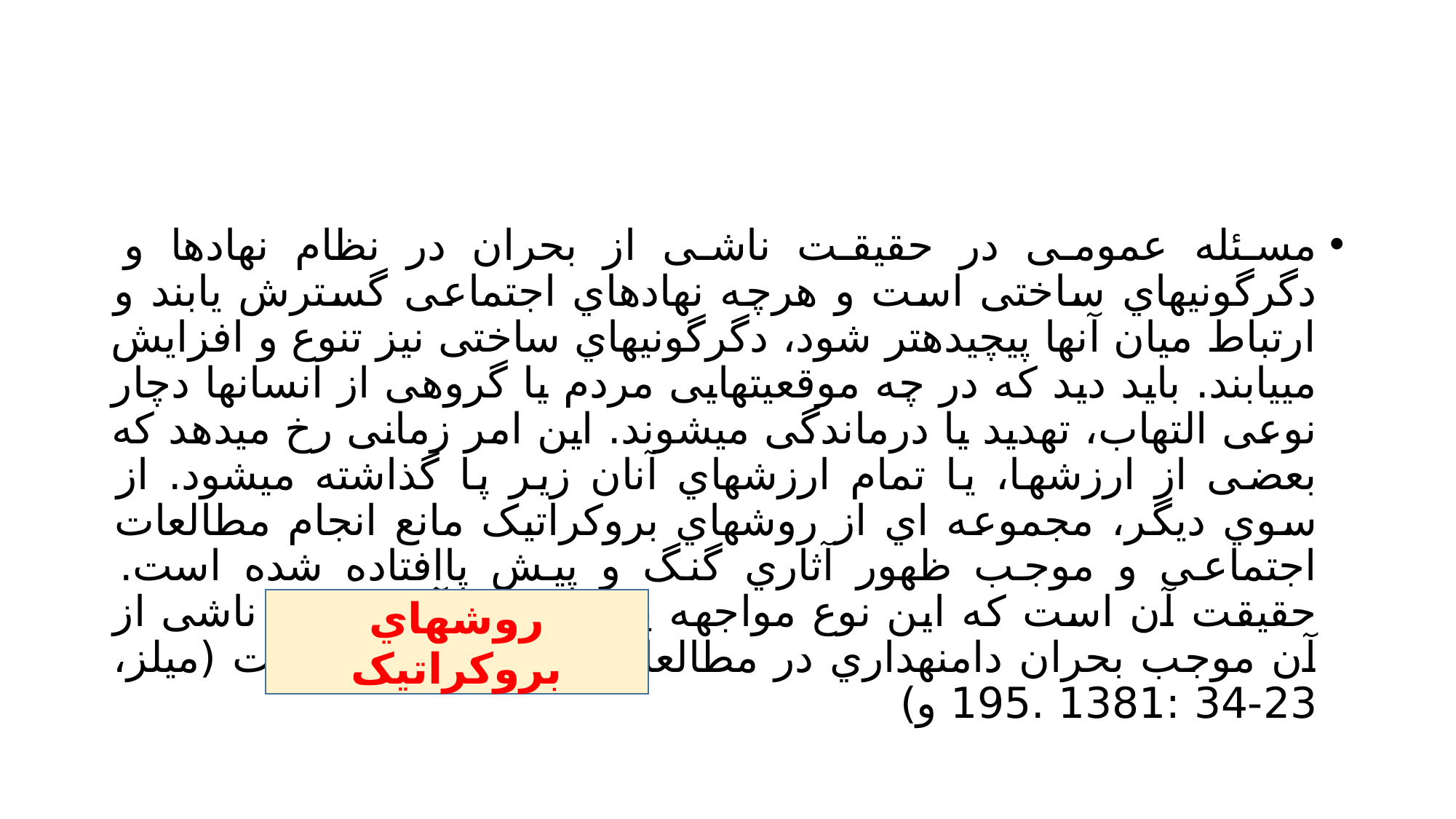

#
مسئله عمومی در حقیقت ناشی از بحران در نظام نهادها و دگرگونیهاي ساختی است و هرچه نهادهاي اجتماعی گسترش یابند و ارتباط میان آنها پیچیدهتر شود، دگرگونیهاي ساختی نیز تنوع و افزایش مییابند. باید دید که در چه موقعیتهایی مردم یا گروهی از انسانها دچار نوعی التهاب، تهدید یا درماندگی میشوند. این امر زمانی رخ میدهد که بعضی از ارزشها، یا تمام ارزشهاي آنان زیر پا گذاشته میشود. از سوي دیگر، مجموعه اي از روشهاي بروکراتیک مانع انجام مطالعات اجتماعی و موجب ظهور آثاري گنگ و پیش پاافتاده شده است. حقیقت آن است که این نوع مواجهه پژوهشی و آثار مبتذل ناشی از آن موجب بحران دامنهداري در مطالعات اجتماعی شده است (میلز، 23-34 :1381 .195 و)

روشهاي بروکراتیک